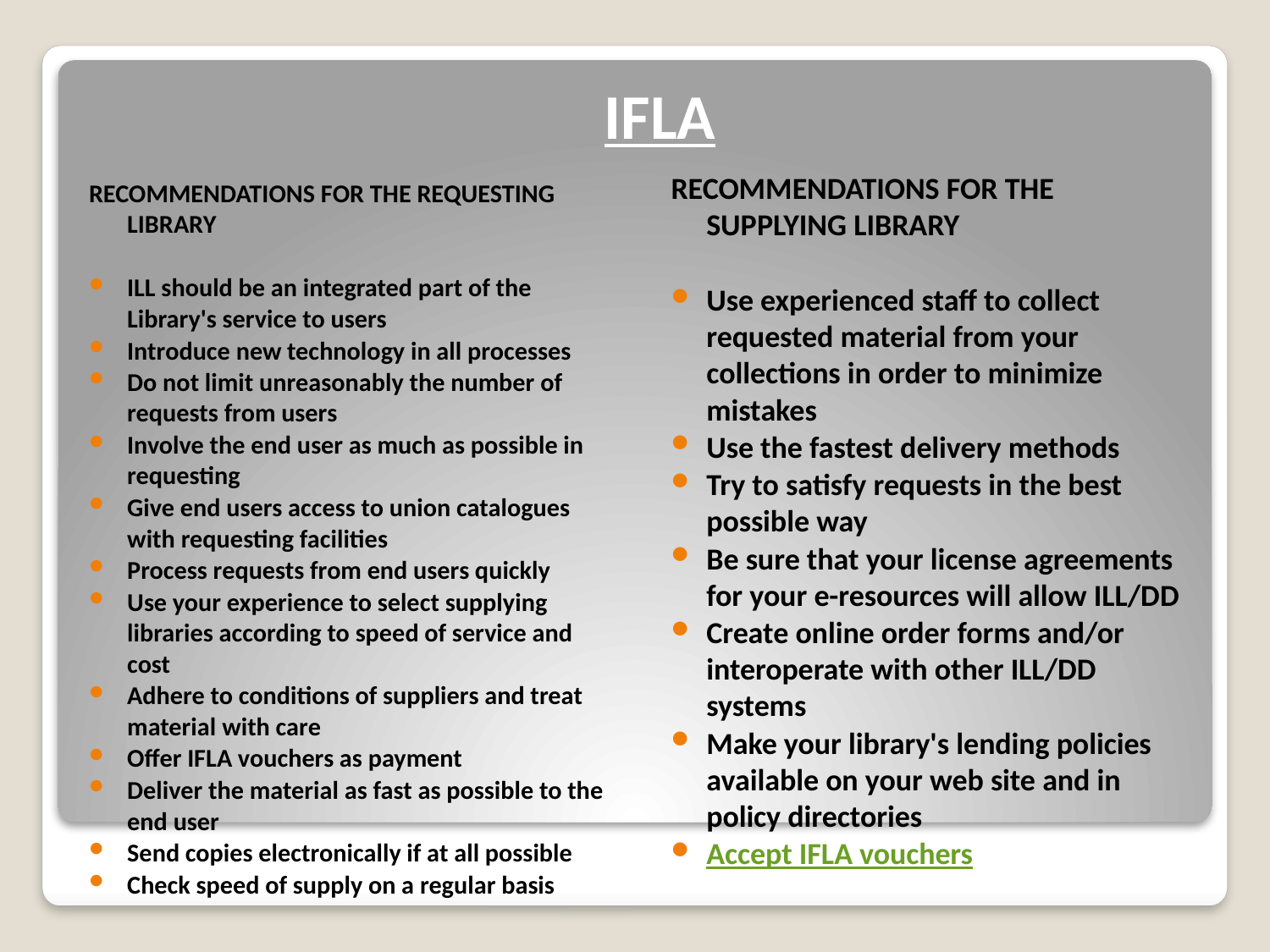

# IFLA

RECOMMENDATIONS FOR THE SUPPLYING LIBRARY

Use experienced staff to collect requested material from your collections in order to minimize mistakes
Use the fastest delivery methods
Try to satisfy requests in the best possible way
Be sure that your license agreements for your e-resources will allow ILL/DD
Create online order forms and/or interoperate with other ILL/DD systems
Make your library's lending policies available on your web site and in policy directories
Accept IFLA vouchers

RECOMMENDATIONS FOR THE REQUESTING LIBRARY

ILL should be an integrated part of the Library's service to users
Introduce new technology in all processes
Do not limit unreasonably the number of requests from users
Involve the end user as much as possible in requesting
Give end users access to union catalogues with requesting facilities
Process requests from end users quickly
Use your experience to select supplying libraries according to speed of service and cost
Adhere to conditions of suppliers and treat material with care
Offer IFLA vouchers as payment
Deliver the material as fast as possible to the end user
Send copies electronically if at all possible
Check speed of supply on a regular basis